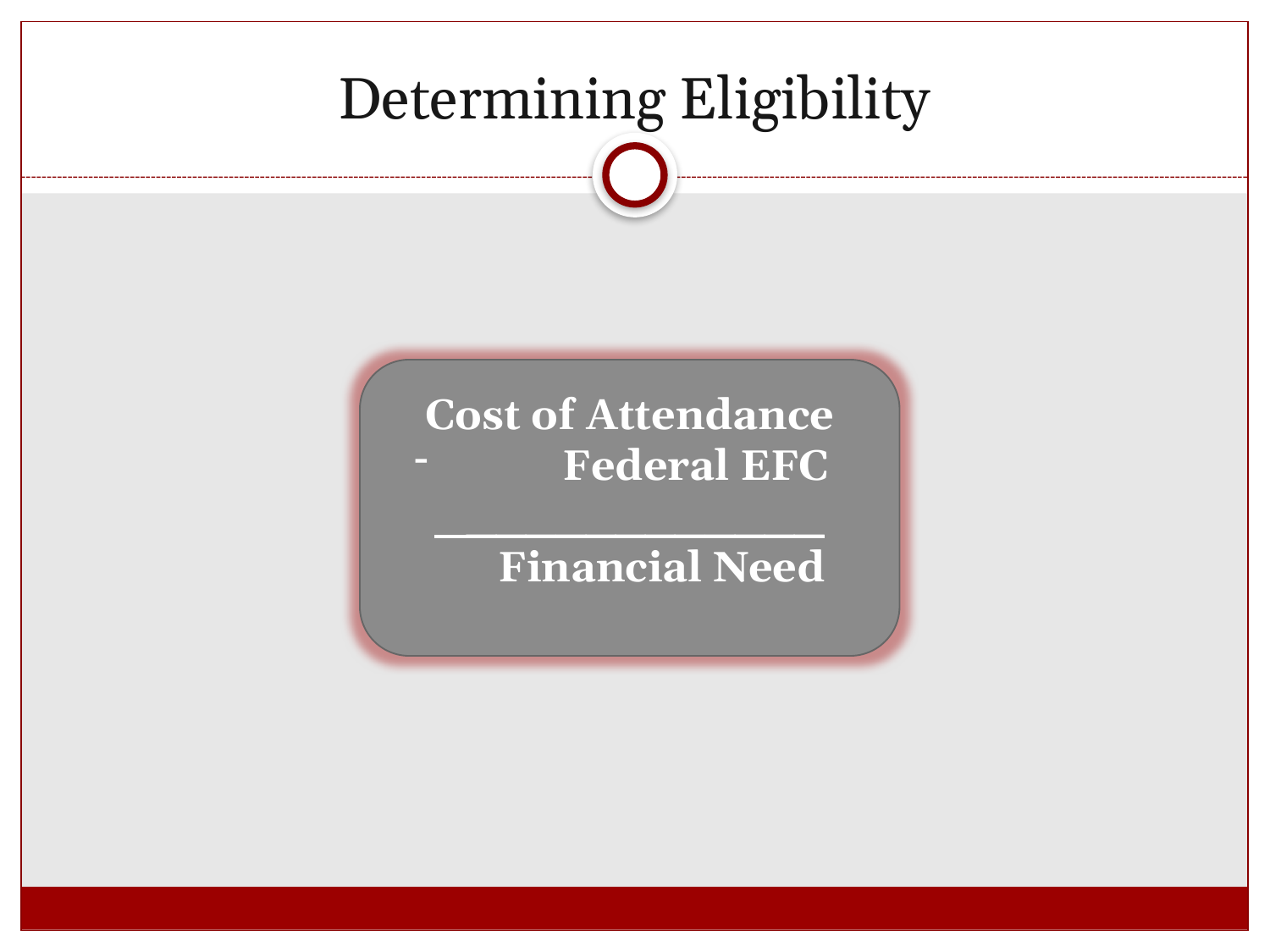

# Determining Eligibility

Cost of Attendance
           Federal EFC
   ____________
      Financial Need